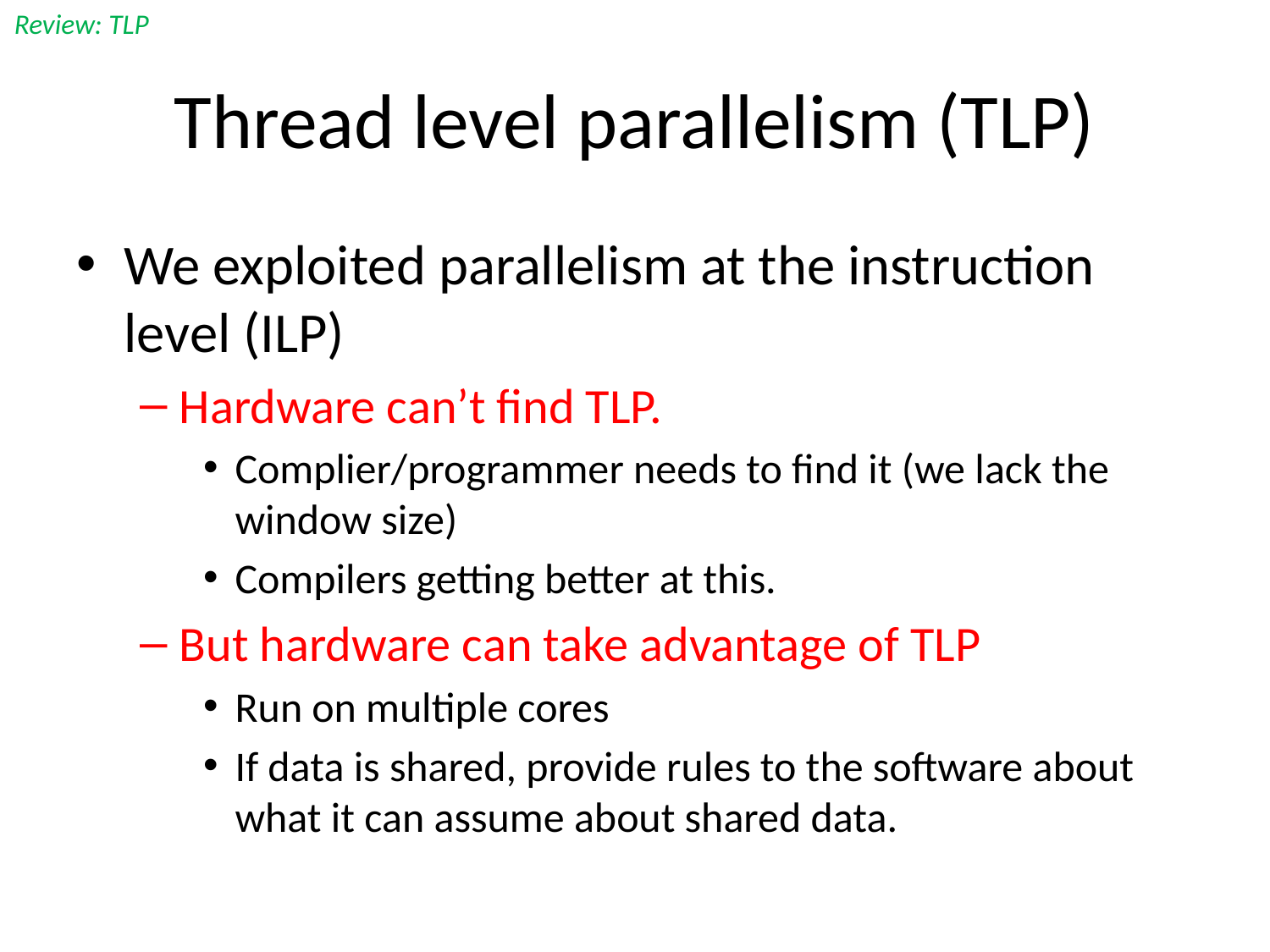

Review: TLP
# Thread level parallelism (TLP)
We exploited parallelism at the instruction level (ILP)
Hardware can’t find TLP.
Complier/programmer needs to find it (we lack the window size)
Compilers getting better at this.
But hardware can take advantage of TLP
Run on multiple cores
If data is shared, provide rules to the software about what it can assume about shared data.